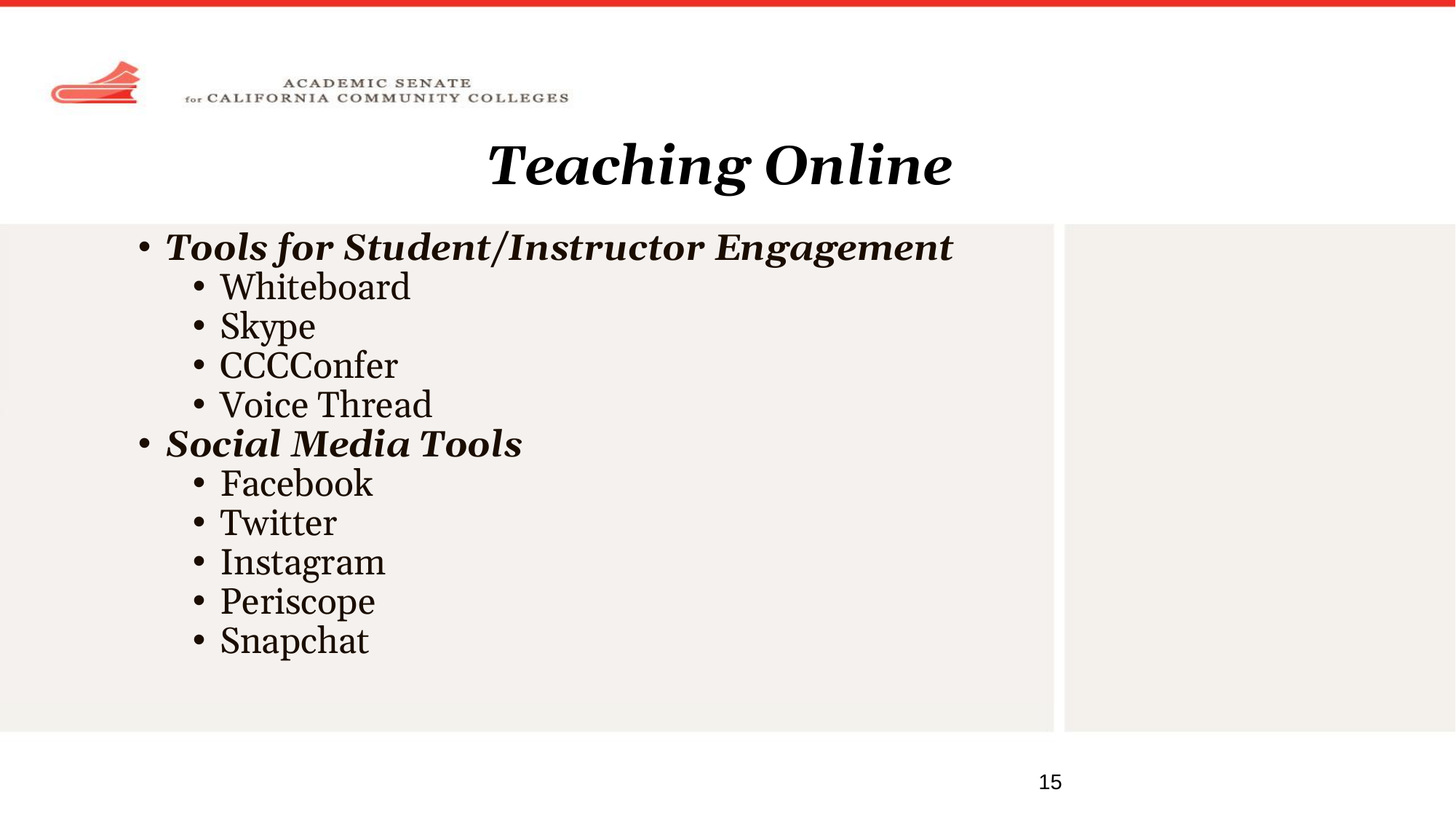

# Teaching Online
Tools for Student/Instructor Engagement
Whiteboard
Skype
CCCConfer
Voice Thread
Social Media Tools
Facebook
Twitter
Instagram
Periscope
Snapchat

15